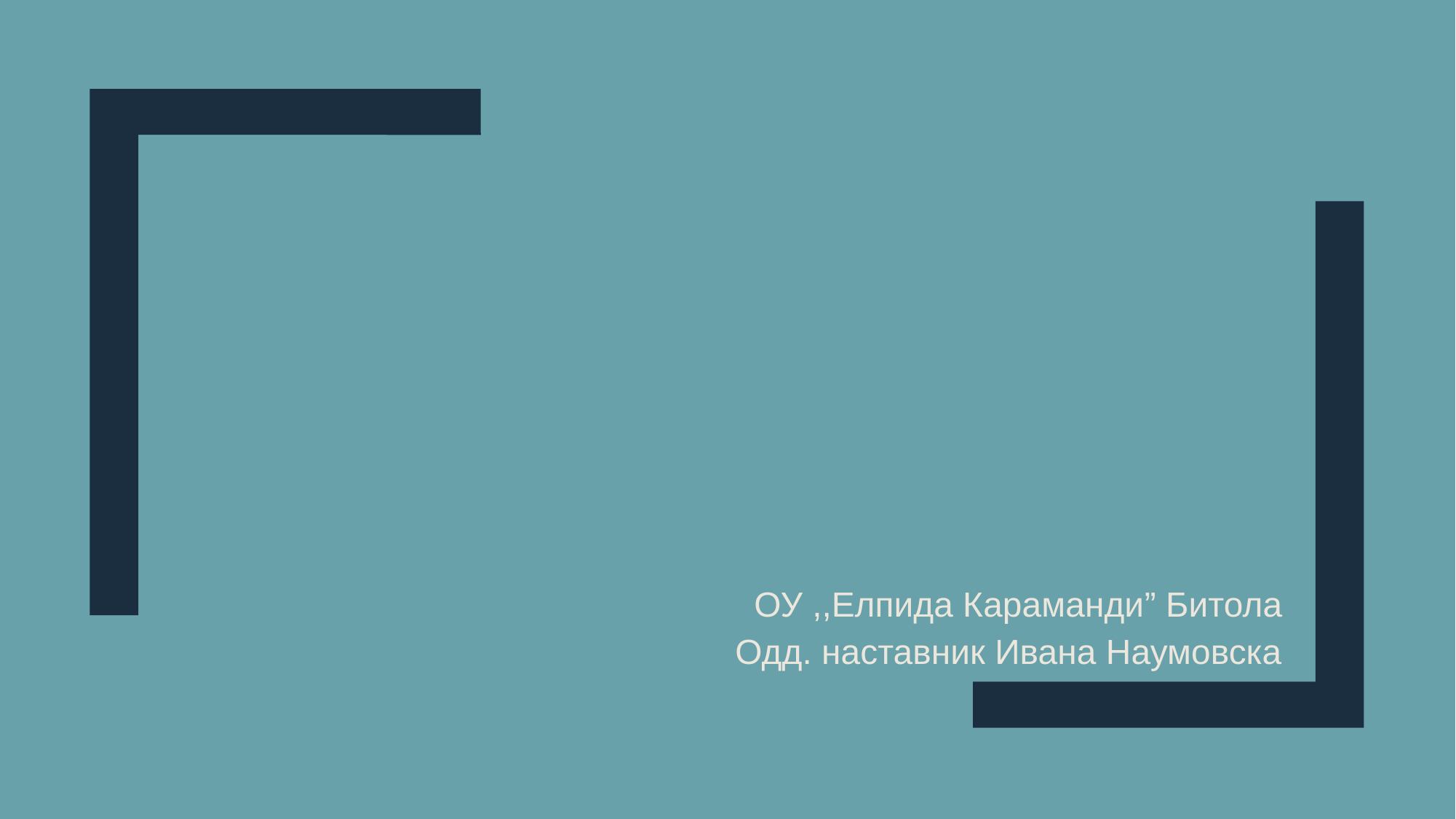

ОУ ,,Елпида Караманди” Битола
Одд. наставник Ивана Наумовска